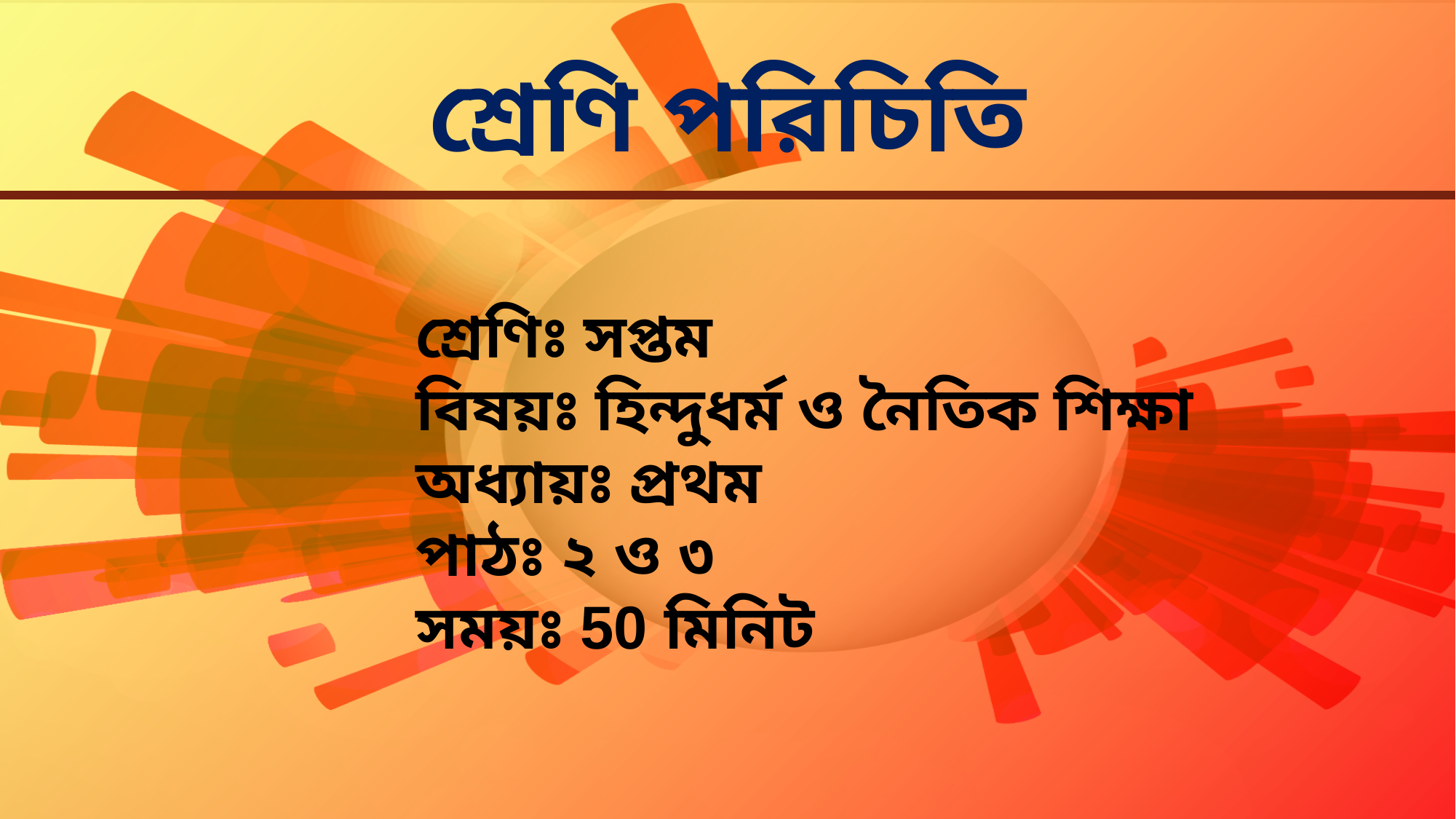

শ্রেণি পরিচিতি
শ্রেণিঃ সপ্তম
বিষয়ঃ হিন্দুধর্ম ও নৈতিক শিক্ষা
অধ্যায়ঃ প্রথম
পাঠঃ ২ ও ৩
সময়ঃ 50 মিনিট